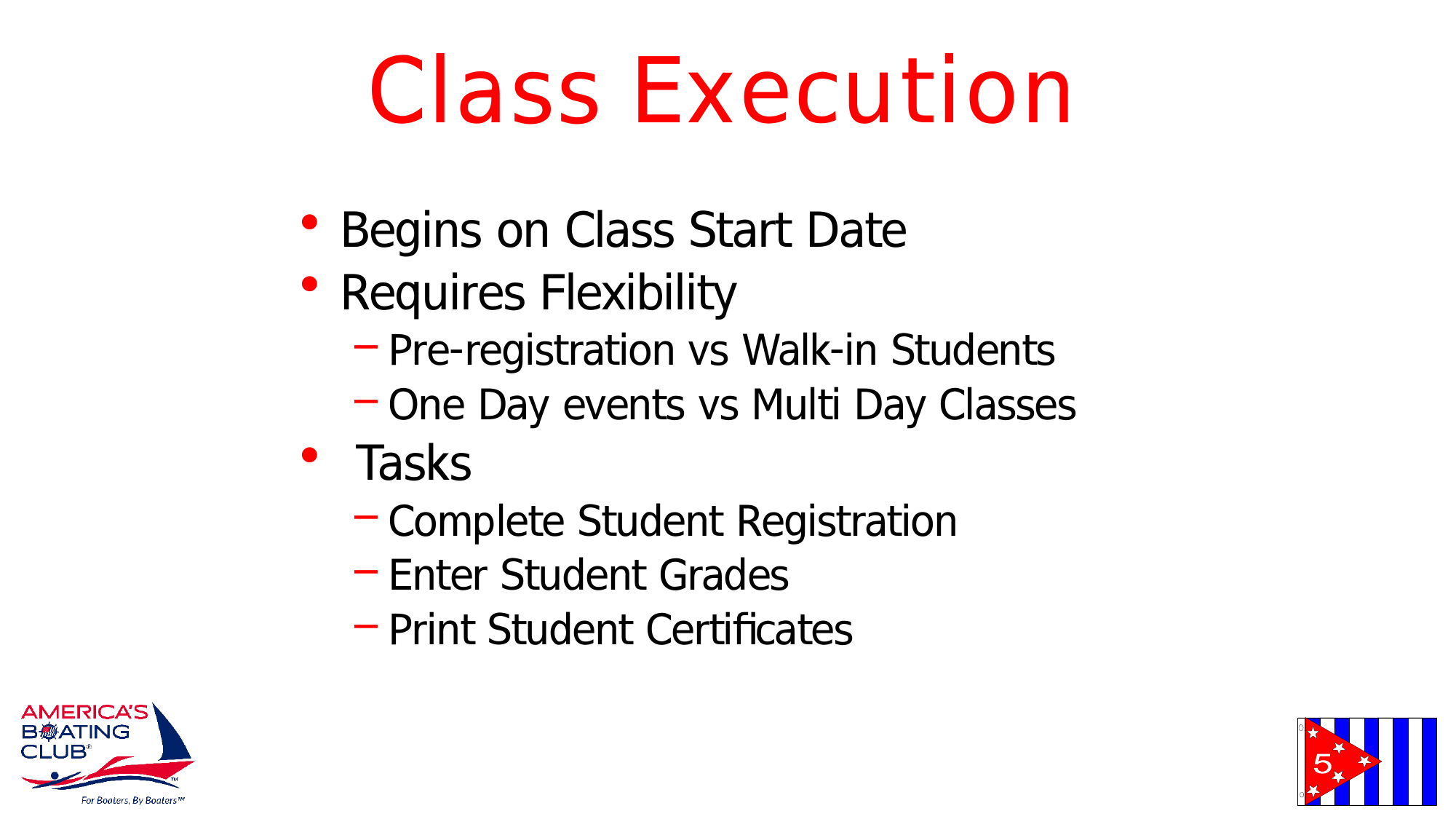

# Class Execution

Begins on Class Start Date
Requires Flexibility
Pre-registration vs Walk-in Students
One Day events vs Multi Day Classes
 Tasks
Complete Student Registration
Enter Student Grades
Print Student Certificates